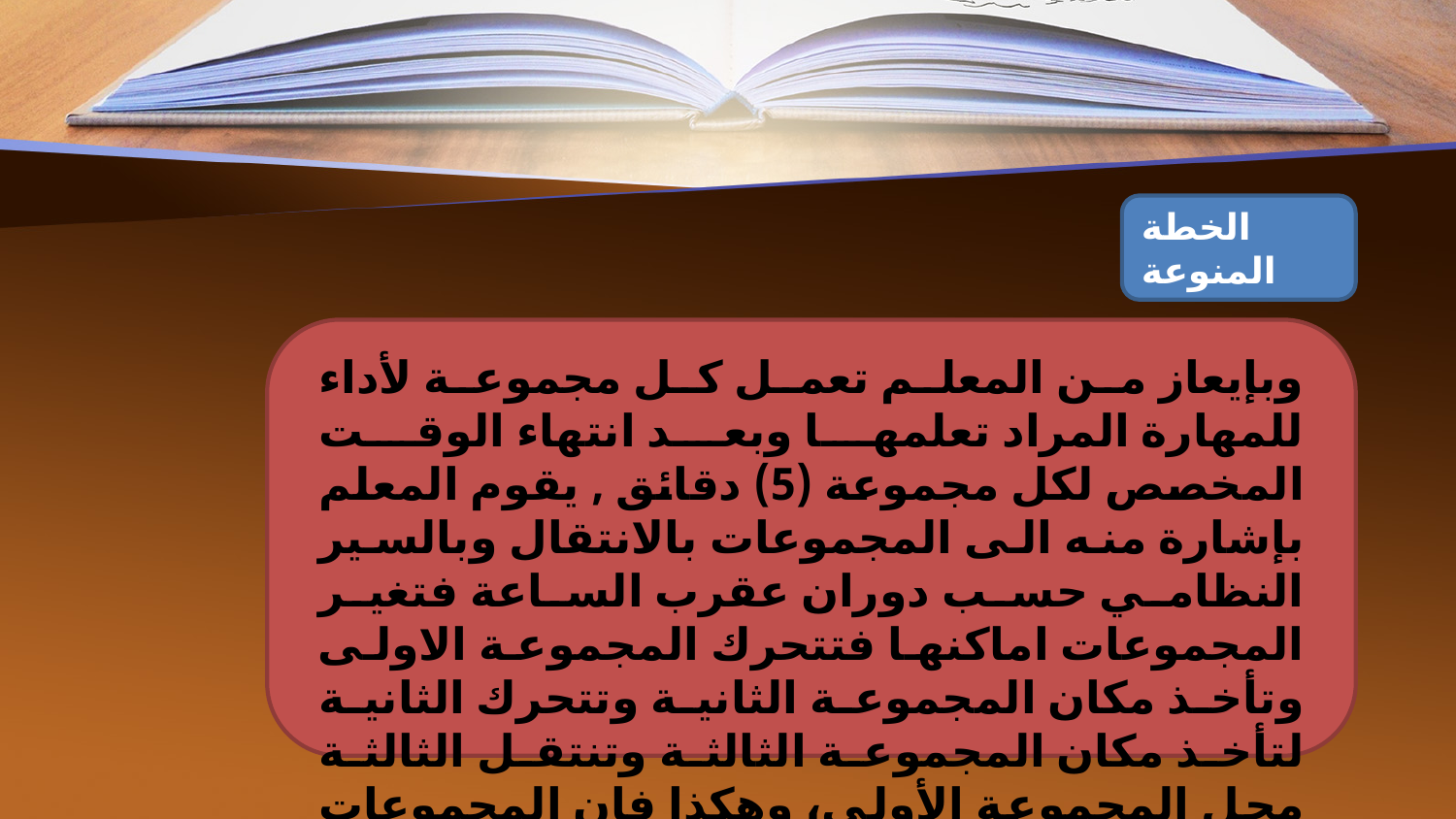

الخطة المنوعة

وبإيعاز من المعلم تعمل كل مجموعة لأداء للمهارة المراد تعلمها وبعد انتهاء الوقت المخصص لكل مجموعة (5) دقائق , يقوم المعلم بإشارة منه الى المجموعات بالانتقال وبالسير النظامي حسب دوران عقرب الساعة فتغير المجموعات اماكنها فتتحرك المجموعة الاولى وتأخذ مكان المجموعة الثانية وتتحرك الثانية لتأخذ مكان المجموعة الثالثة وتنتقل الثالثة محل المجموعة الأولى، وهكذا فان المجموعات الثلاث سوف تؤدي جميع المهارات  بالترتيب